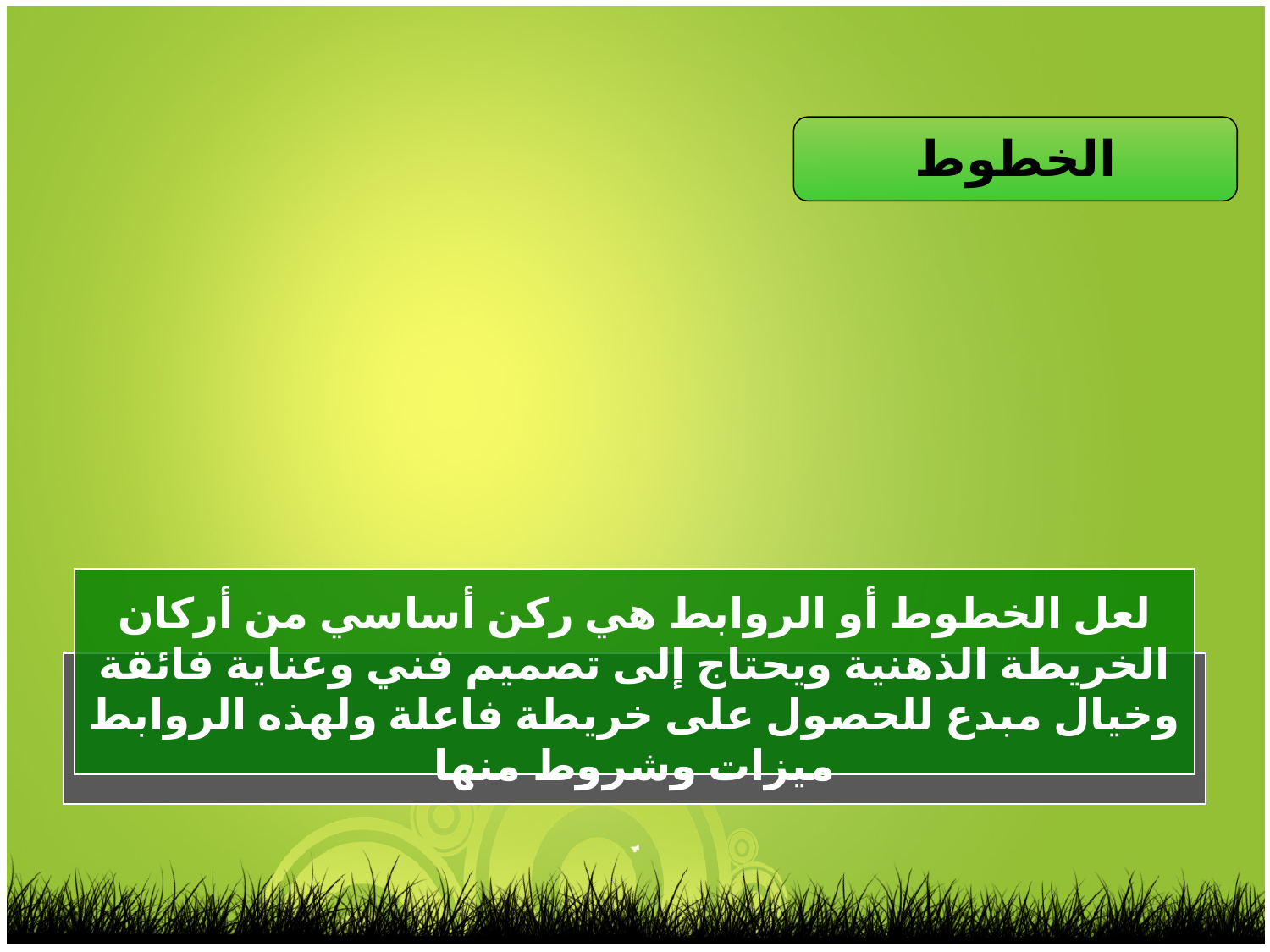

الخطوط

لعل الخطوط أو الروابط هي ركن أساسي من أركان الخريطة الذهنية ويحتاج إلى تصميم فني وعناية فائقة وخيال مبدع للحصول على خريطة فاعلة ولهذه الروابط ميزات وشروط منها